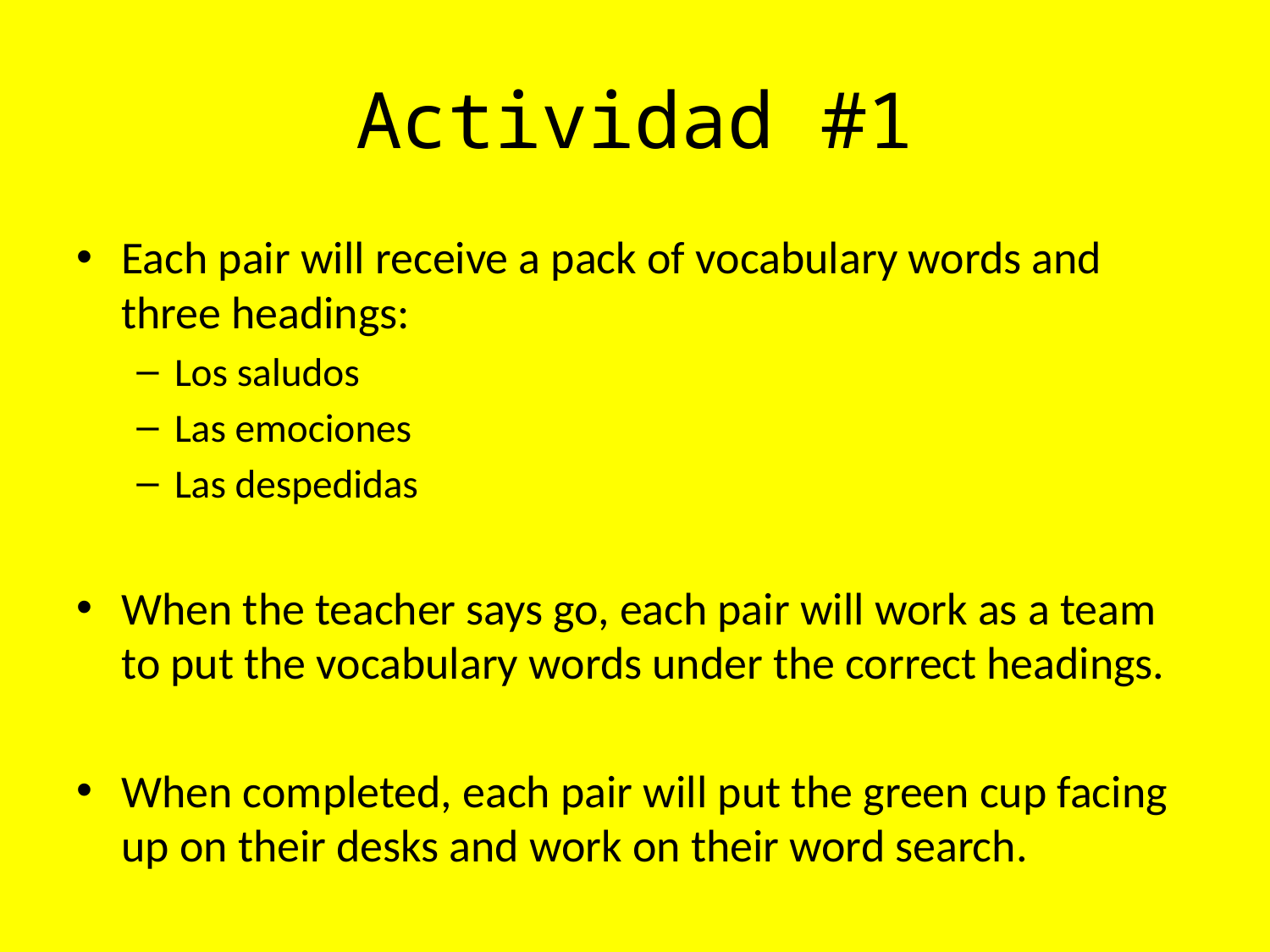

# Actividad #1
Each pair will receive a pack of vocabulary words and three headings:
Los saludos
Las emociones
Las despedidas

When the teacher says go, each pair will work as a team to put the vocabulary words under the correct headings.

When completed, each pair will put the green cup facing up on their desks and work on their word search.